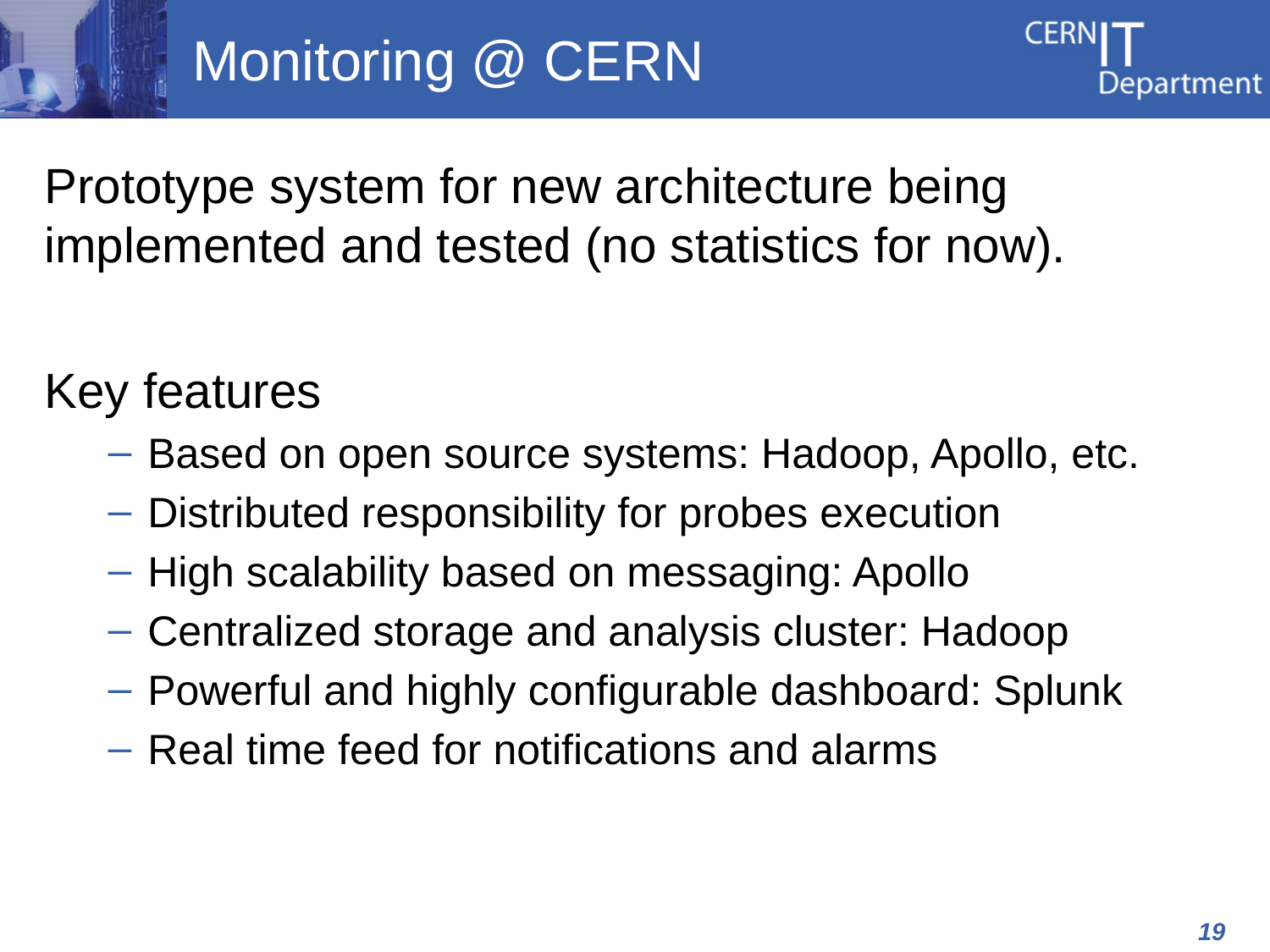

# Monitoring @ CERN
Prototype system for new architecture being implemented and tested (no statistics for now).

Key features
Based on open source systems: Hadoop, Apollo, etc.
Distributed responsibility for probes execution
High scalability based on messaging: Apollo
Centralized storage and analysis cluster: Hadoop
Powerful and highly configurable dashboard: Splunk
Real time feed for notifications and alarms

19